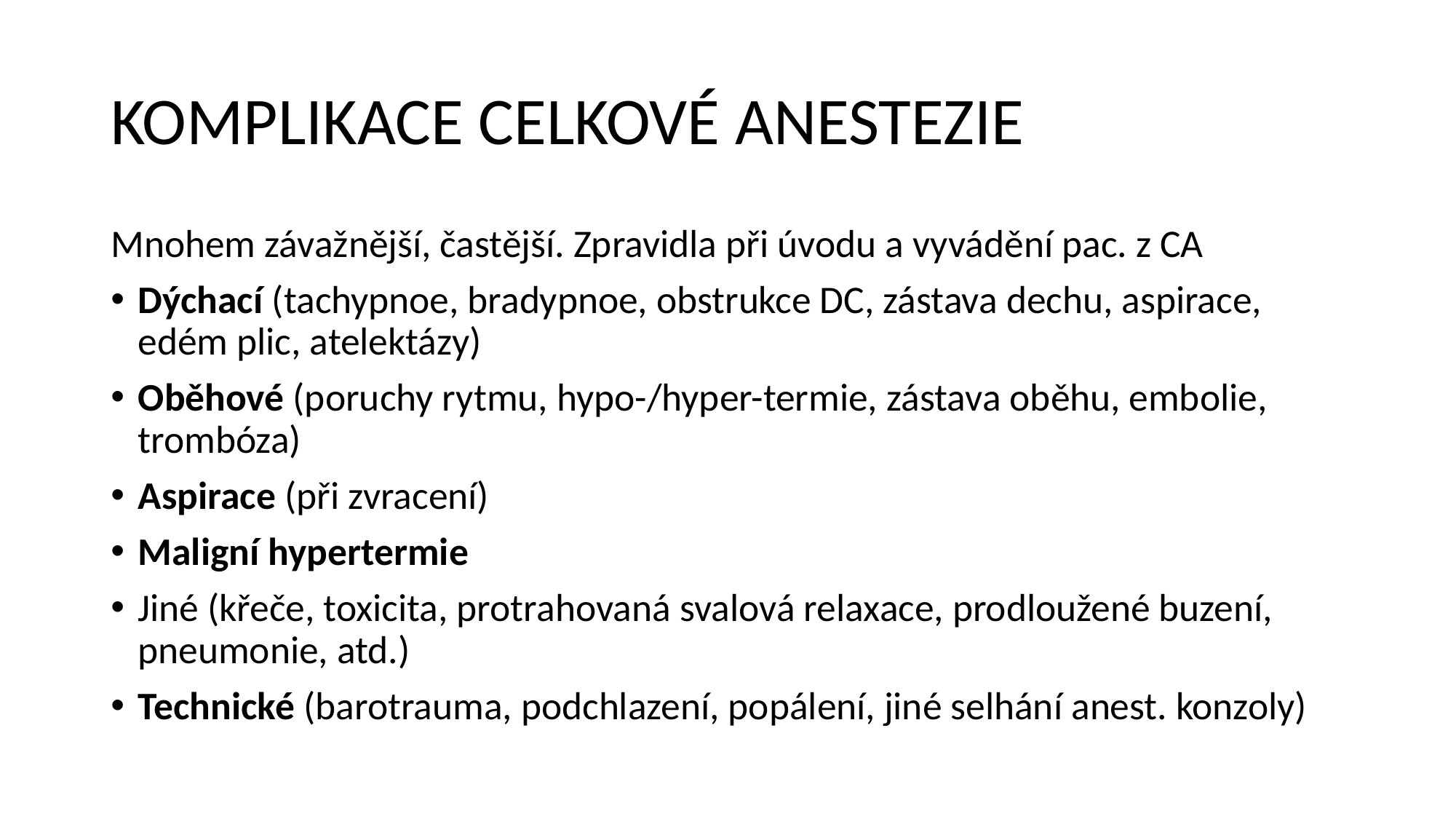

# KOMPLIKACE CELKOVÉ ANESTEZIE
Mnohem závažnější, častější. Zpravidla při úvodu a vyvádění pac. z CA
Dýchací (tachypnoe, bradypnoe, obstrukce DC, zástava dechu, aspirace, edém plic, atelektázy)
Oběhové (poruchy rytmu, hypo-/hyper-termie, zástava oběhu, embolie, trombóza)
Aspirace (při zvracení)
Maligní hypertermie
Jiné (křeče, toxicita, protrahovaná svalová relaxace, prodloužené buzení, pneumonie, atd.)
Technické (barotrauma, podchlazení, popálení, jiné selhání anest. konzoly)